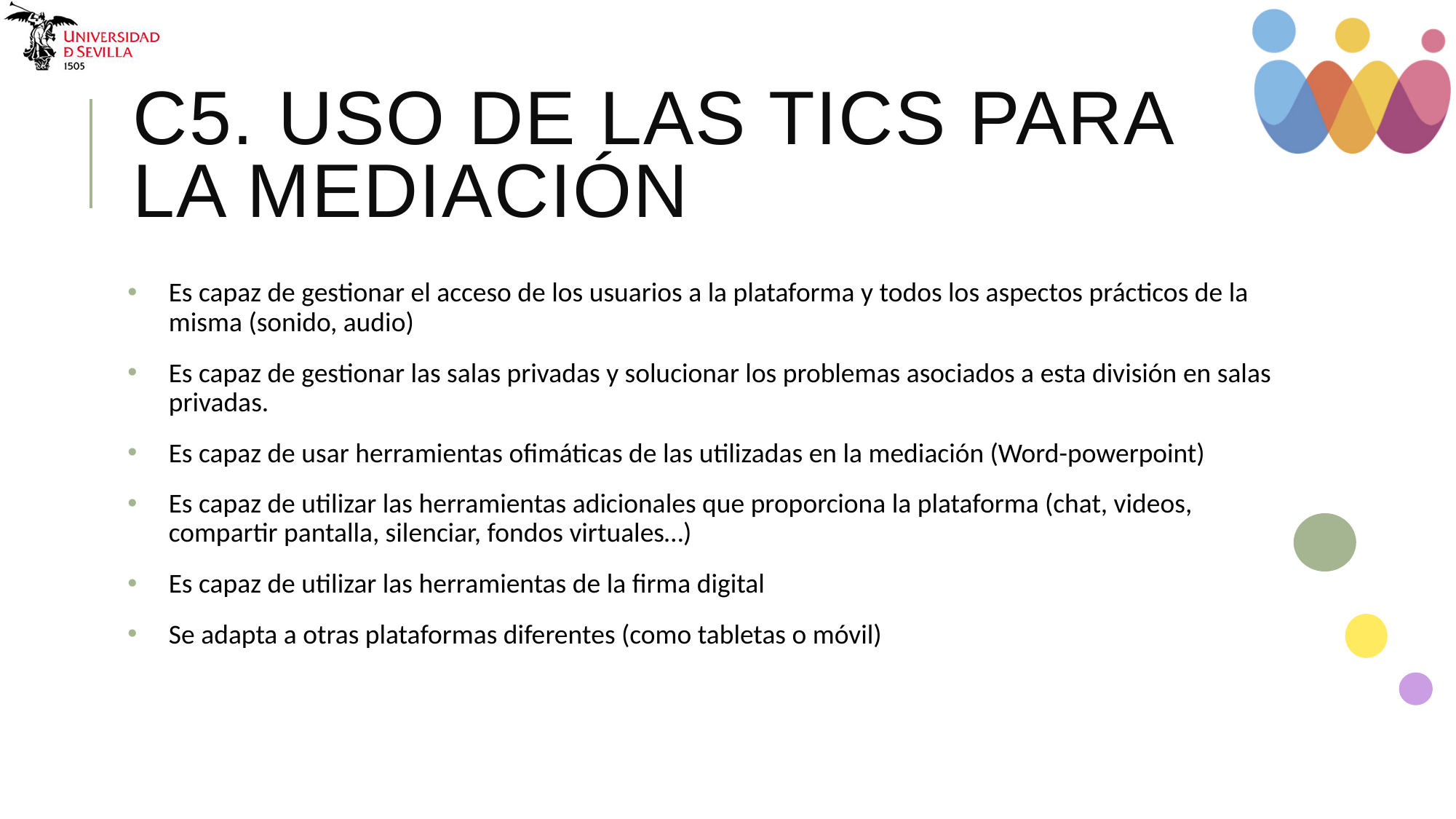

# C5. Uso de las tics para la mediación
Es capaz de gestionar el acceso de los usuarios a la plataforma y todos los aspectos prácticos de la misma (sonido, audio)
Es capaz de gestionar las salas privadas y solucionar los problemas asociados a esta división en salas privadas.
Es capaz de usar herramientas ofimáticas de las utilizadas en la mediación (Word-powerpoint)
Es capaz de utilizar las herramientas adicionales que proporciona la plataforma (chat, videos, compartir pantalla, silenciar, fondos virtuales…)
Es capaz de utilizar las herramientas de la firma digital
Se adapta a otras plataformas diferentes (como tabletas o móvil)